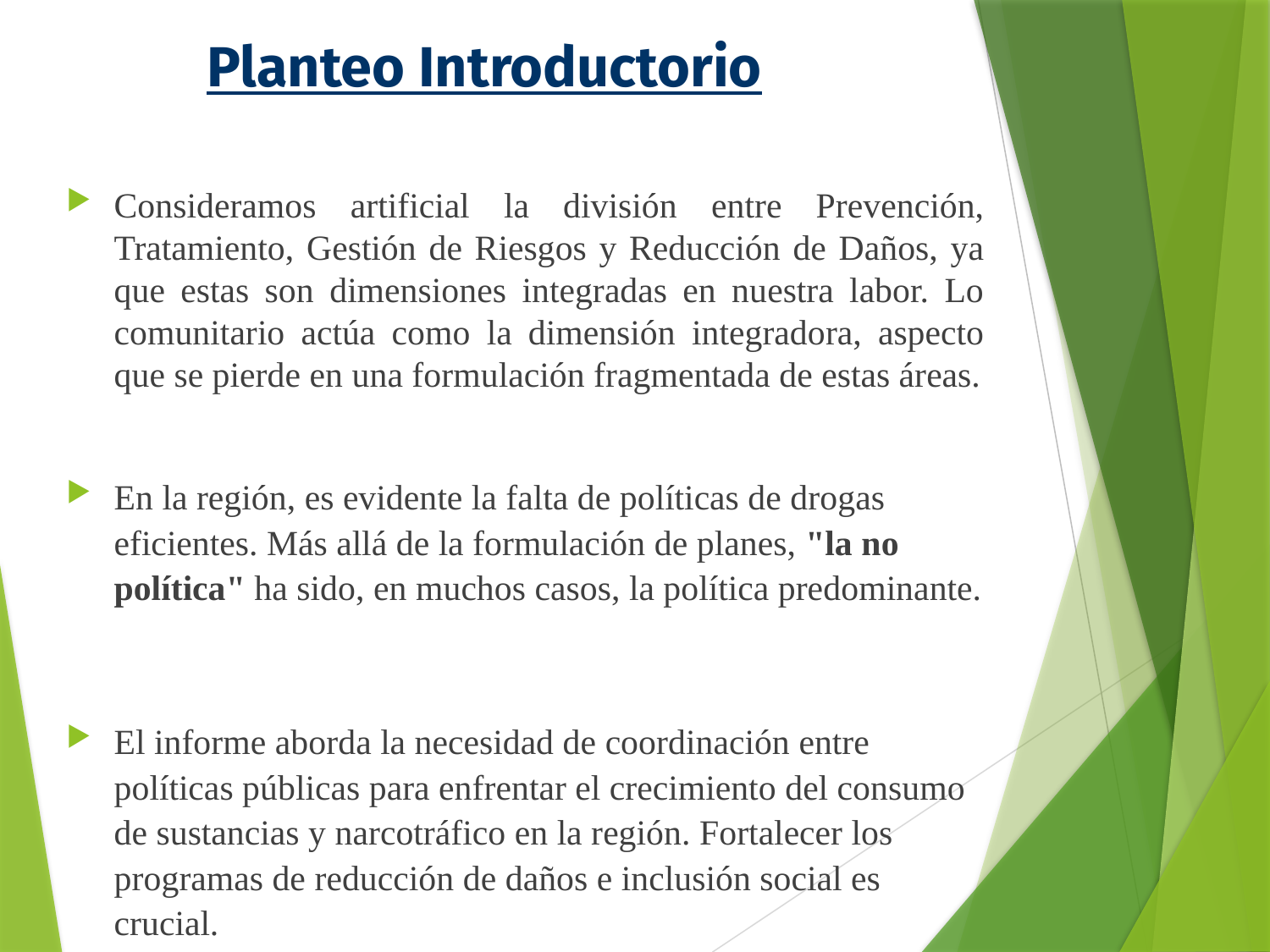

# Planteo Introductorio
Consideramos artificial la división entre Prevención, Tratamiento, Gestión de Riesgos y Reducción de Daños, ya que estas son dimensiones integradas en nuestra labor. Lo comunitario actúa como la dimensión integradora, aspecto que se pierde en una formulación fragmentada de estas áreas.

En la región, es evidente la falta de políticas de drogas eficientes. Más allá de la formulación de planes, "la no política" ha sido, en muchos casos, la política predominante.

El informe aborda la necesidad de coordinación entre políticas públicas para enfrentar el crecimiento del consumo de sustancias y narcotráfico en la región. Fortalecer los programas de reducción de daños e inclusión social es crucial.